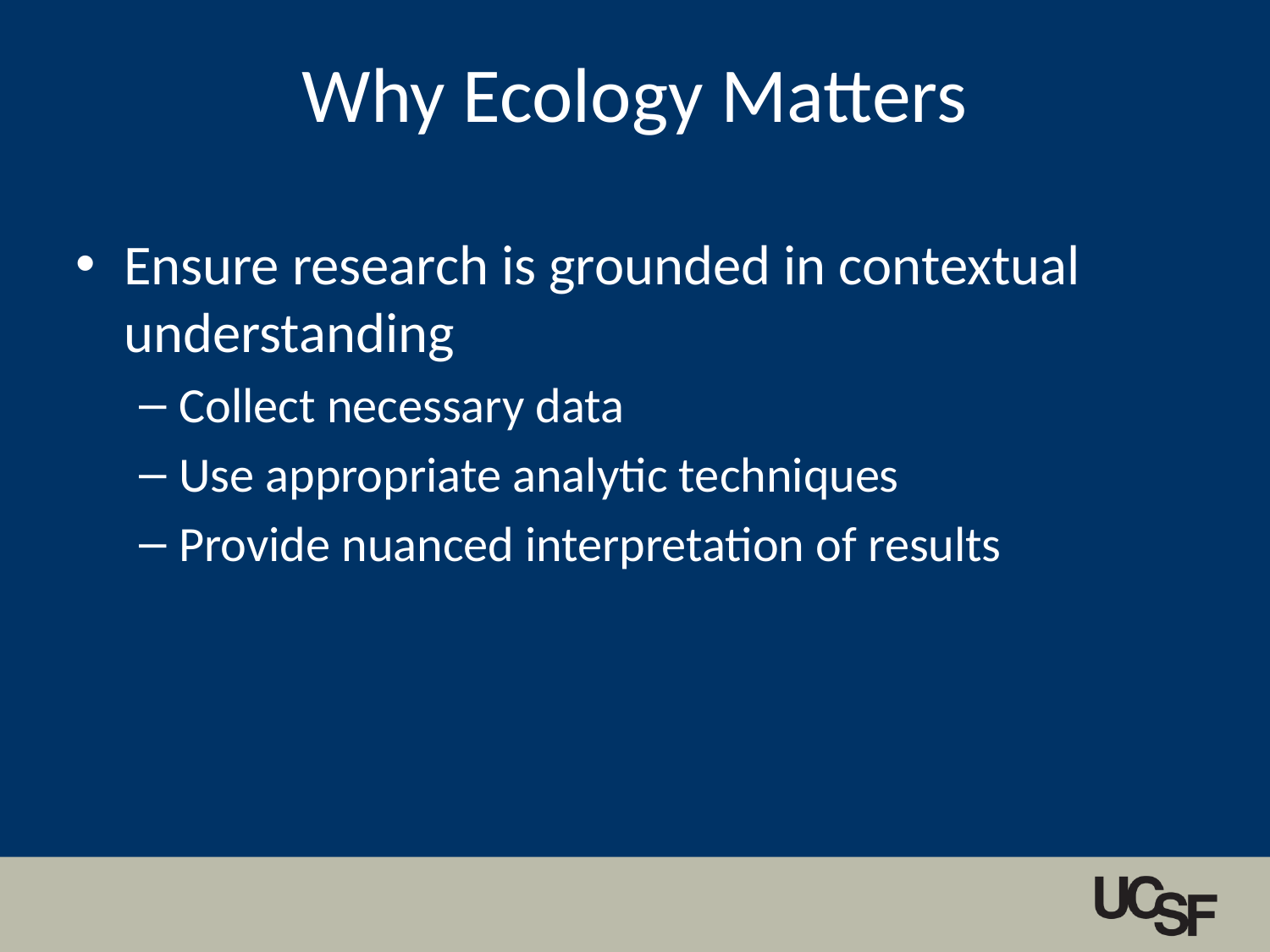

# Why Ecology Matters
Ensure research is grounded in contextual understanding
Collect necessary data
Use appropriate analytic techniques
Provide nuanced interpretation of results